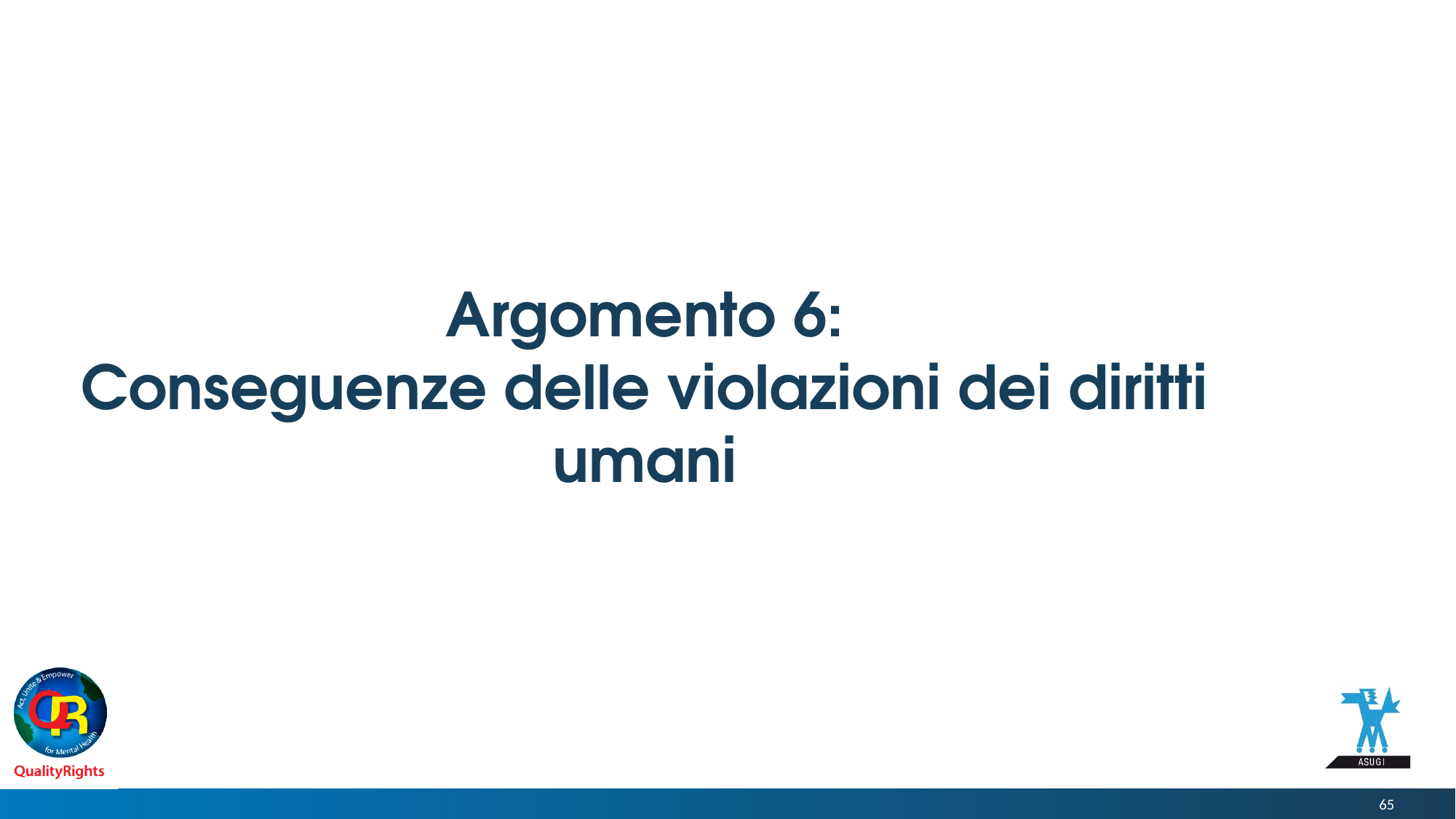

# Argomento 6: Conseguenze delle violazioni dei diritti umani
65